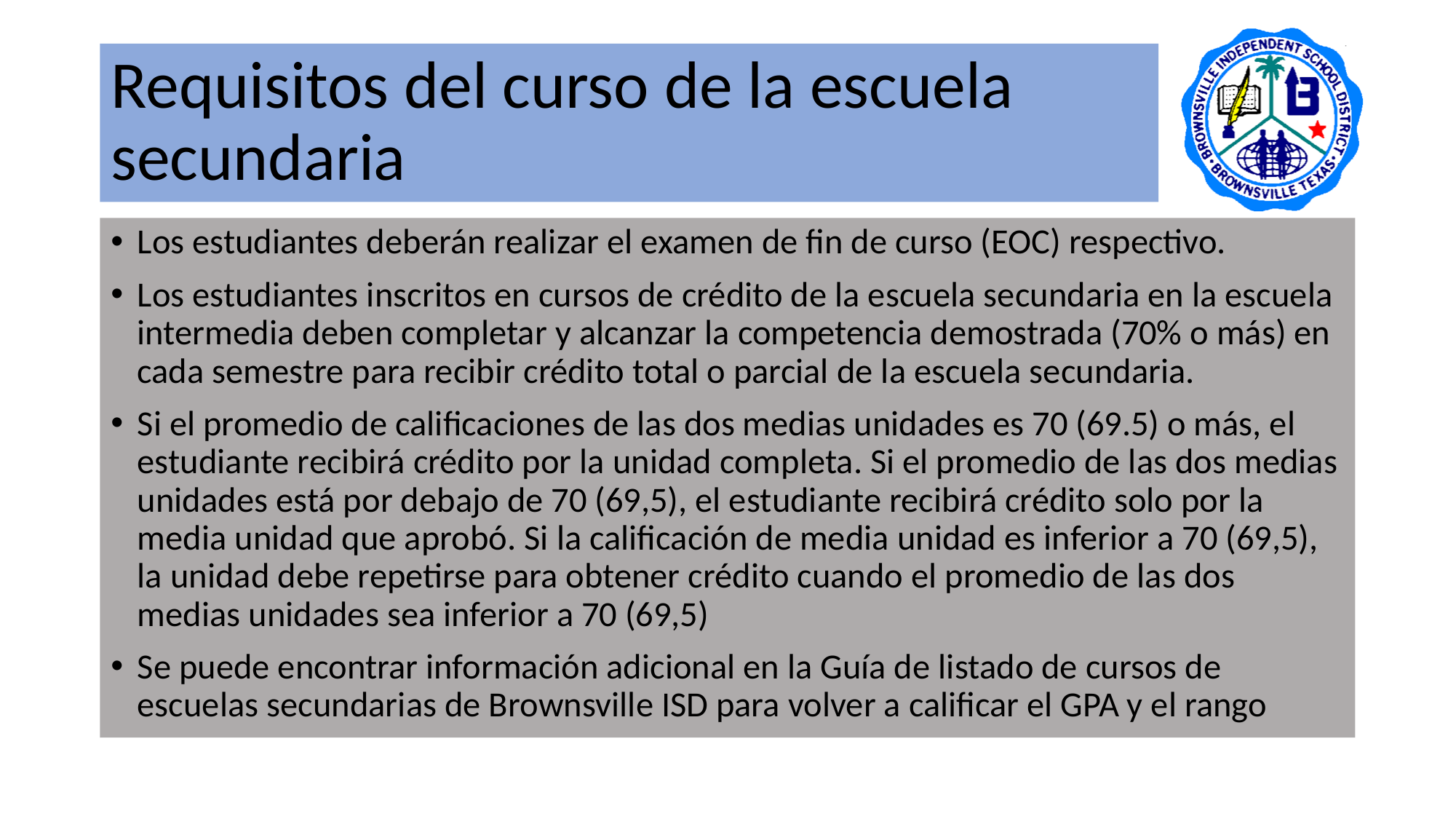

# Requisitos del curso de la escuela secundaria
Los estudiantes deberán realizar el examen de fin de curso (EOC) respectivo.
Los estudiantes inscritos en cursos de crédito de la escuela secundaria en la escuela intermedia deben completar y alcanzar la competencia demostrada (70% o más) en cada semestre para recibir crédito total o parcial de la escuela secundaria.
Si el promedio de calificaciones de las dos medias unidades es 70 (69.5) o más, el estudiante recibirá crédito por la unidad completa. Si el promedio de las dos medias unidades está por debajo de 70 (69,5), el estudiante recibirá crédito solo por la media unidad que aprobó. Si la calificación de media unidad es inferior a 70 (69,5), la unidad debe repetirse para obtener crédito cuando el promedio de las dos medias unidades sea inferior a 70 (69,5)
Se puede encontrar información adicional en la Guía de listado de cursos de escuelas secundarias de Brownsville ISD para volver a calificar el GPA y el rango